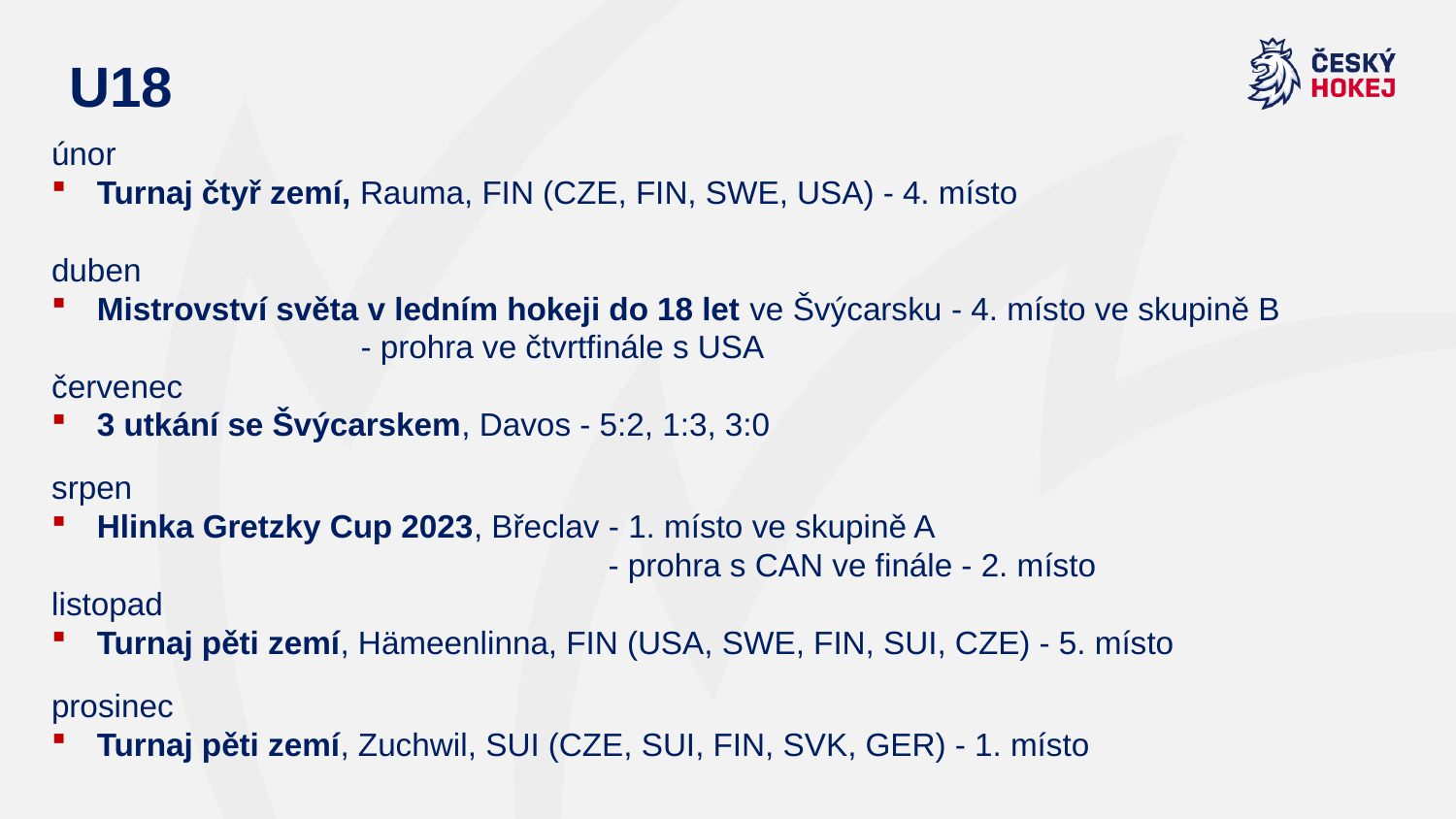

# U18
únor
Turnaj čtyř zemí, Rauma, FIN (CZE, FIN, SWE, USA) - 4. místo

duben
Mistrovství světa v ledním hokeji do 18 let ve Švýcarsku - 4. místo ve skupině B
		  - prohra ve čtvrtfinále s USA
červenec
3 utkání se Švýcarskem, Davos - 5:2, 1:3, 3:0
srpen
Hlinka Gretzky Cup 2023, Břeclav - 1. místo ve skupině A
                                                              - prohra s CAN ve finále - 2. místo
listopad
Turnaj pěti zemí, Hämeenlinna, FIN (USA, SWE, FIN, SUI, CZE) - 5. místo
prosinec
Turnaj pěti zemí, Zuchwil, SUI (CZE, SUI, FIN, SVK, GER) - 1. místo